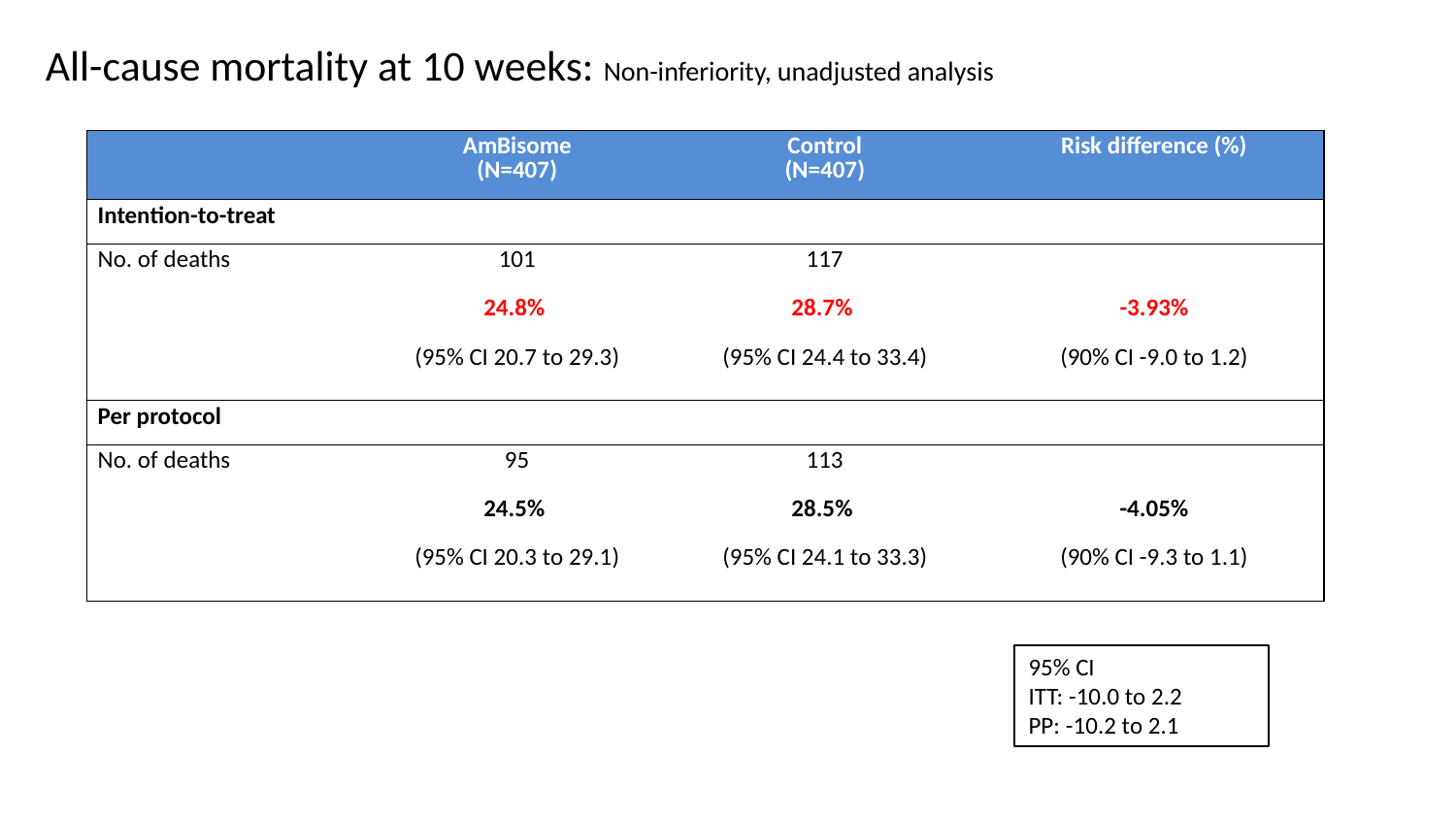

All-cause mortality at 10 weeks: Non-inferiority, unadjusted analysis

|  | AmBisome (N=407) | Control (N=407) | Risk difference (%) |
| --- | --- | --- | --- |
| Intention-to-treat |  |  |  |
| No. of deaths | 101 24.8% (95% CI 20.7 to 29.3) | 117 28.7% (95% CI 24.4 to 33.4) | -3.93% (90% CI -9.0 to 1.2) |
| Per protocol |  |  |  |
| No. of deaths | 95 24.5% (95% CI 20.3 to 29.1) | 113 28.5% (95% CI 24.1 to 33.3) | -4.05% (90% CI -9.3 to 1.1) |
95% CI
ITT: -10.0 to 2.2
PP: -10.2 to 2.1